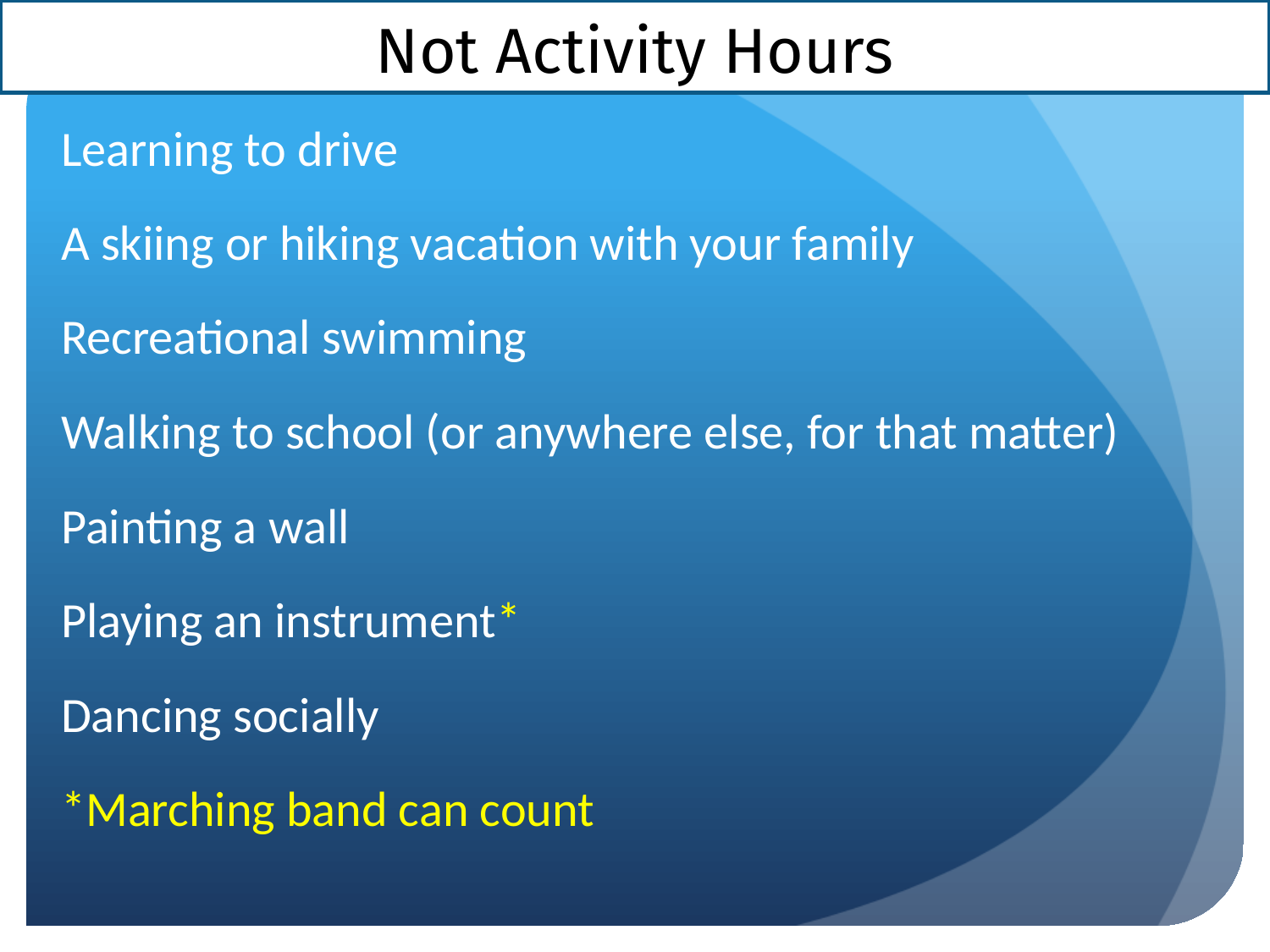

# Not Activity Hours
Learning to drive
A skiing or hiking vacation with your family
Recreational swimming
Walking to school (or anywhere else, for that matter)
Painting a wall
Playing an instrument*
Dancing socially
*Marching band can count